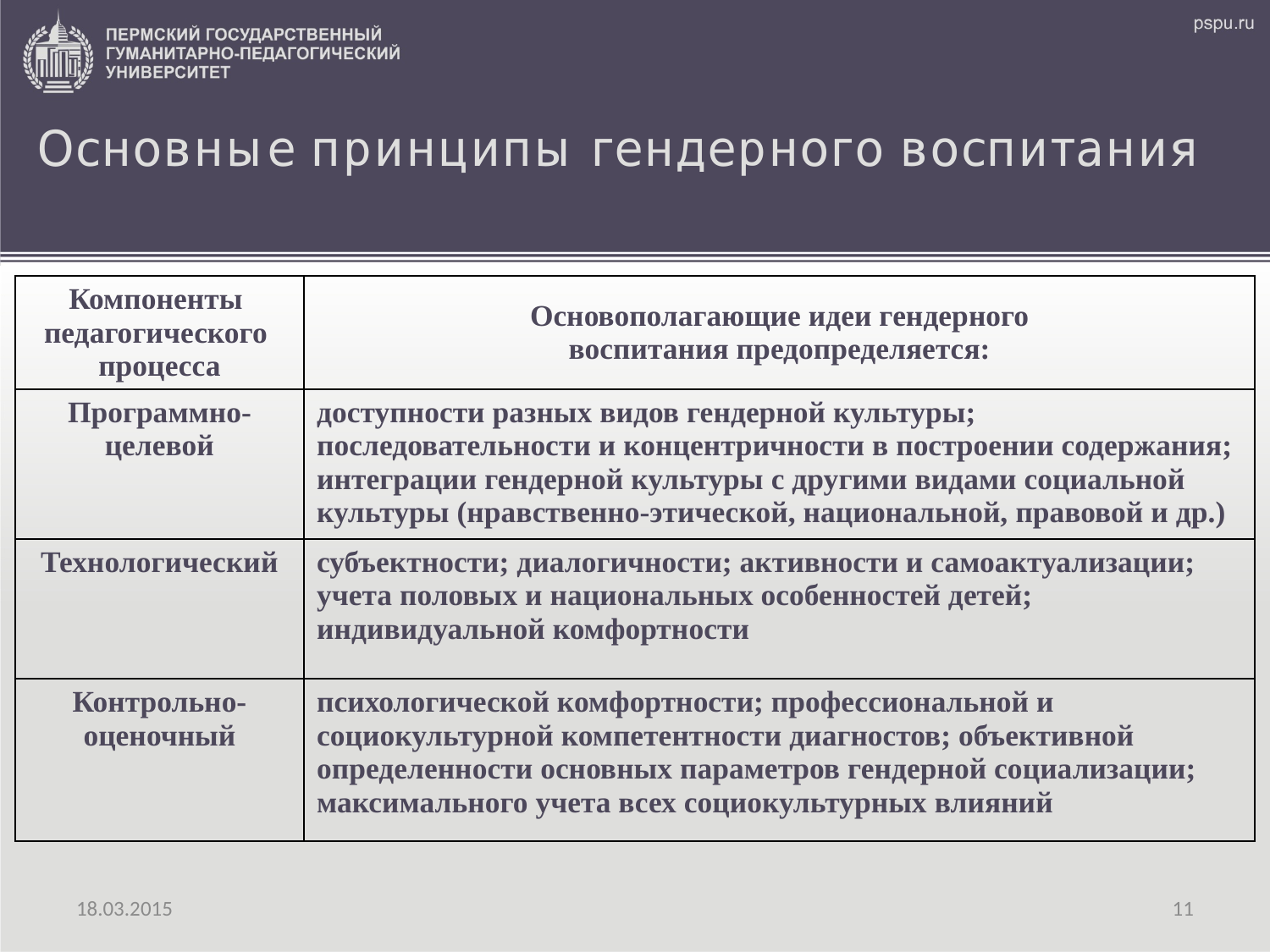

Основные принципы гендерного воспитания

| Компоненты педагогического процесса | Основополагающие идеи гендерного воспитания предопределяется: |
| --- | --- |
| Программно-целевой | доступности разных видов гендерной культуры; последовательности и концентричности в построении содержания; интеграции гендерной культуры с другими видами социальной культуры (нравственно-этической, национальной, правовой и др.) |
| Технологический | субъектности; диалогичности; активности и самоактуализации; учета половых и национальных особенностей детей; индивидуальной комфортности |
| Контрольно-оценочный | психологической комфортности; профессиональной и социокультурной компетентности диагностов; объективной определенности основных параметров гендерной социализации; максимального учета всех социокультурных влияний |
18.03.2015
11